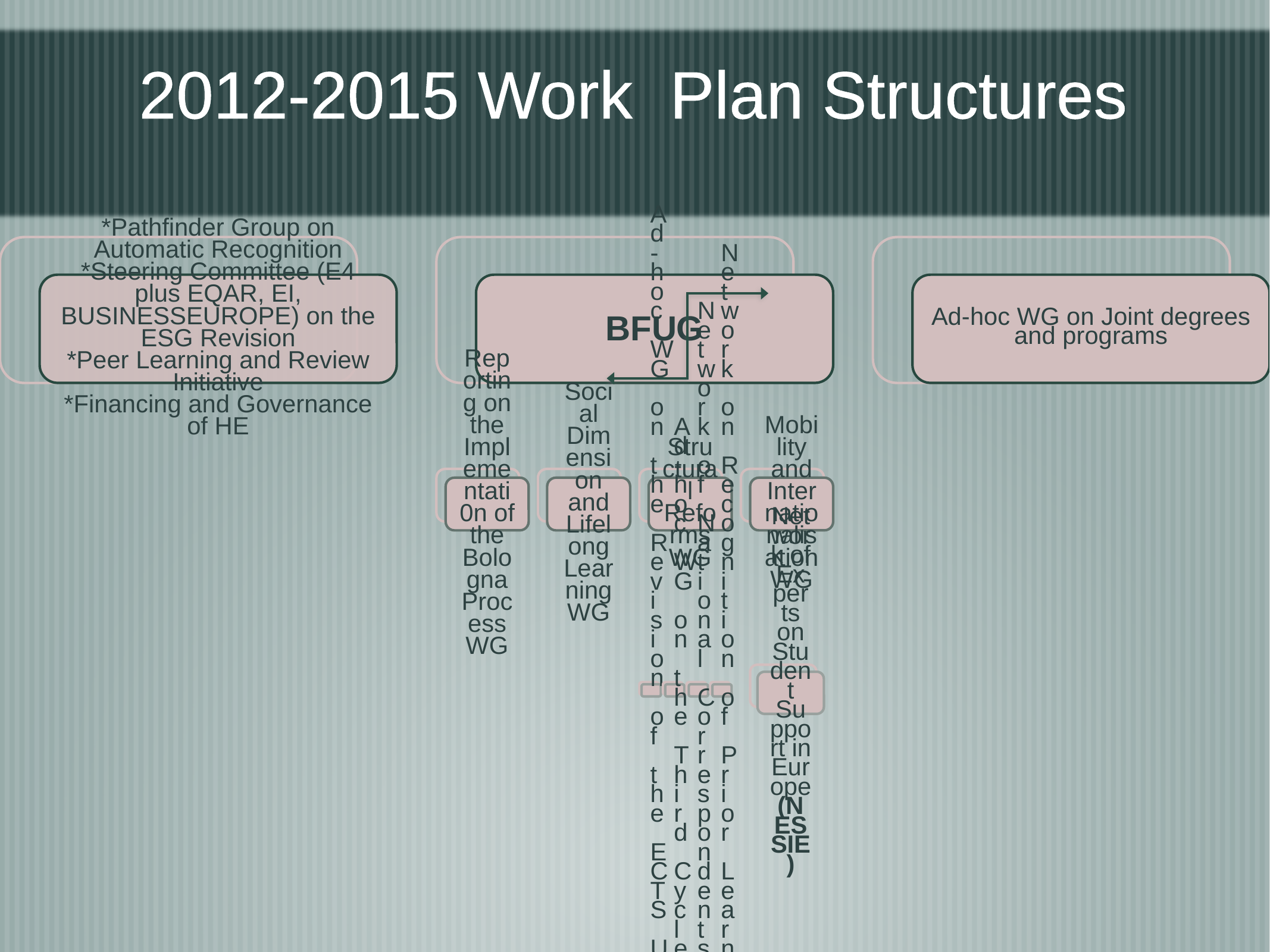

2012-2015 Work  Plan Structures
*Pathfinder Group on Automatic Recognition
*Steering Committee (E4 plus EQAR, EI, BUSINESSEUROPE) on the ESG Revision
*Peer Learning and Review Initiative
*Financing and Governance of HE
Reporting on the Implementati0n of the Bologna Process WG
Ad-hoc WG on Joint degrees and programs
BFUG